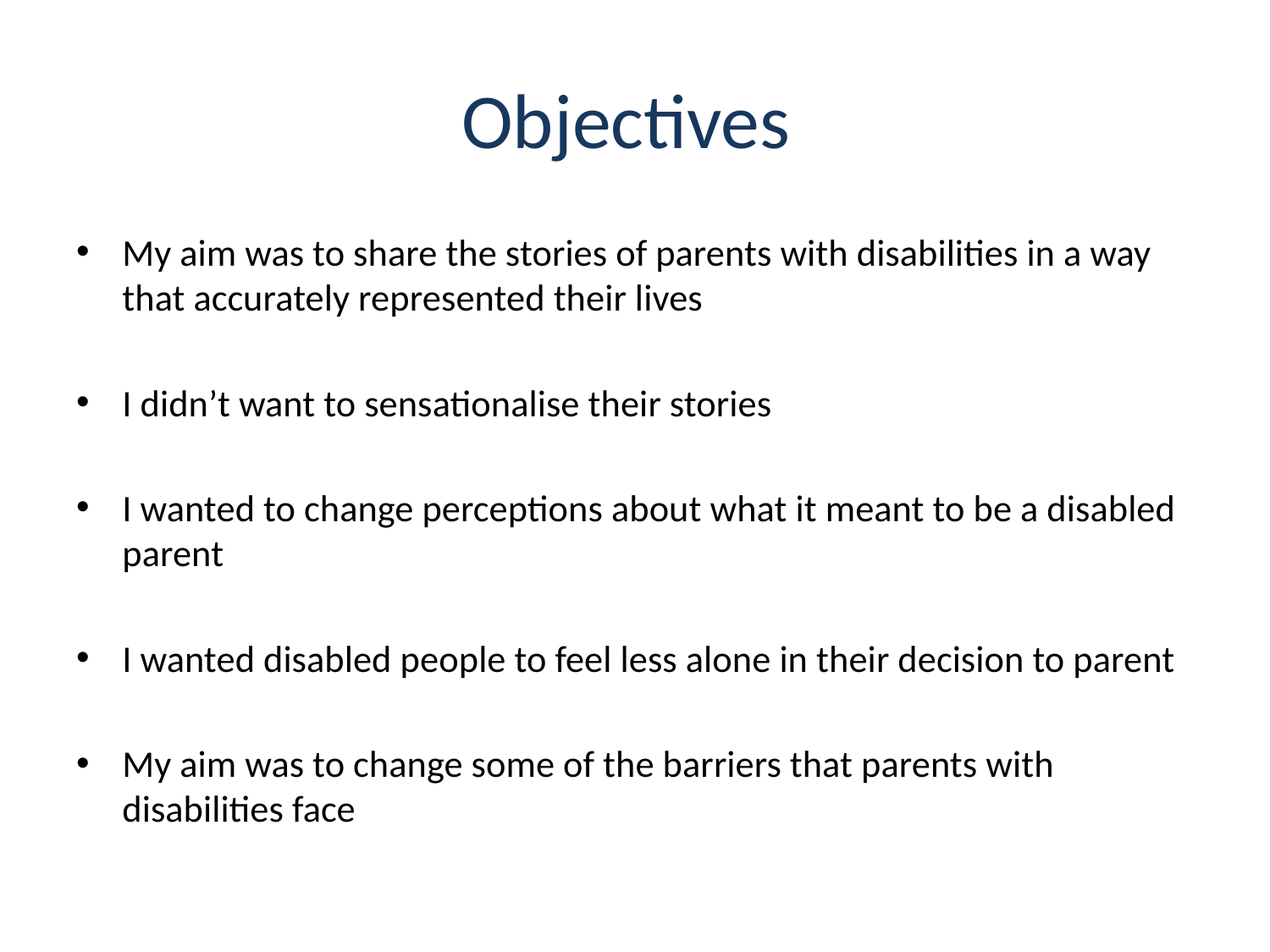

# Objectives
My aim was to share the stories of parents with disabilities in a way that accurately represented their lives

I didn’t want to sensationalise their stories

I wanted to change perceptions about what it meant to be a disabled parent

I wanted disabled people to feel less alone in their decision to parent

My aim was to change some of the barriers that parents with disabilities face